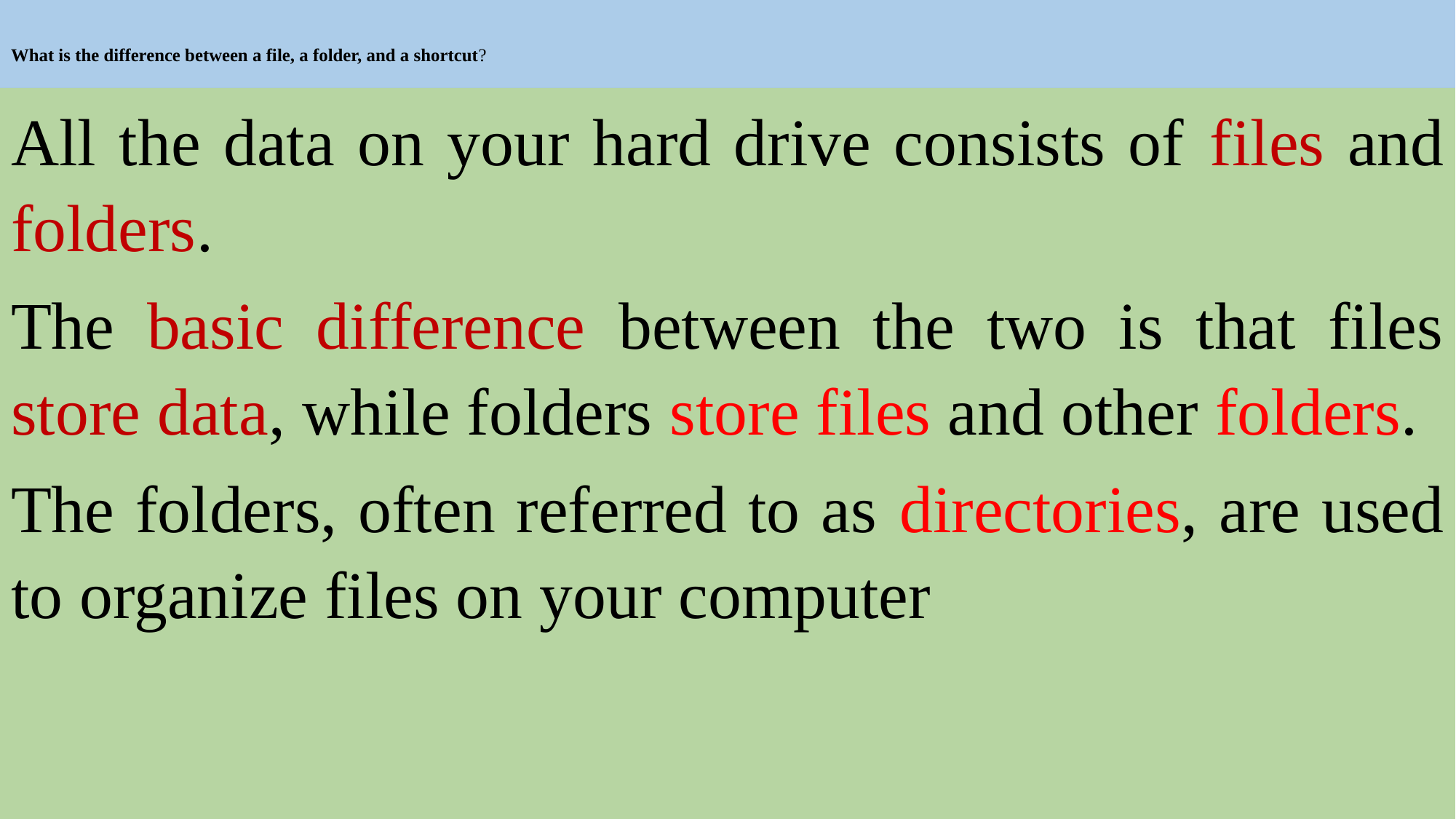

# What is the difference between a file, a folder, and a shortcut?
All the data on your hard drive consists of files and folders.
The basic difference between the two is that files store data, while folders store files and other folders.
The folders, often referred to as directories, are used to organize files on your computer